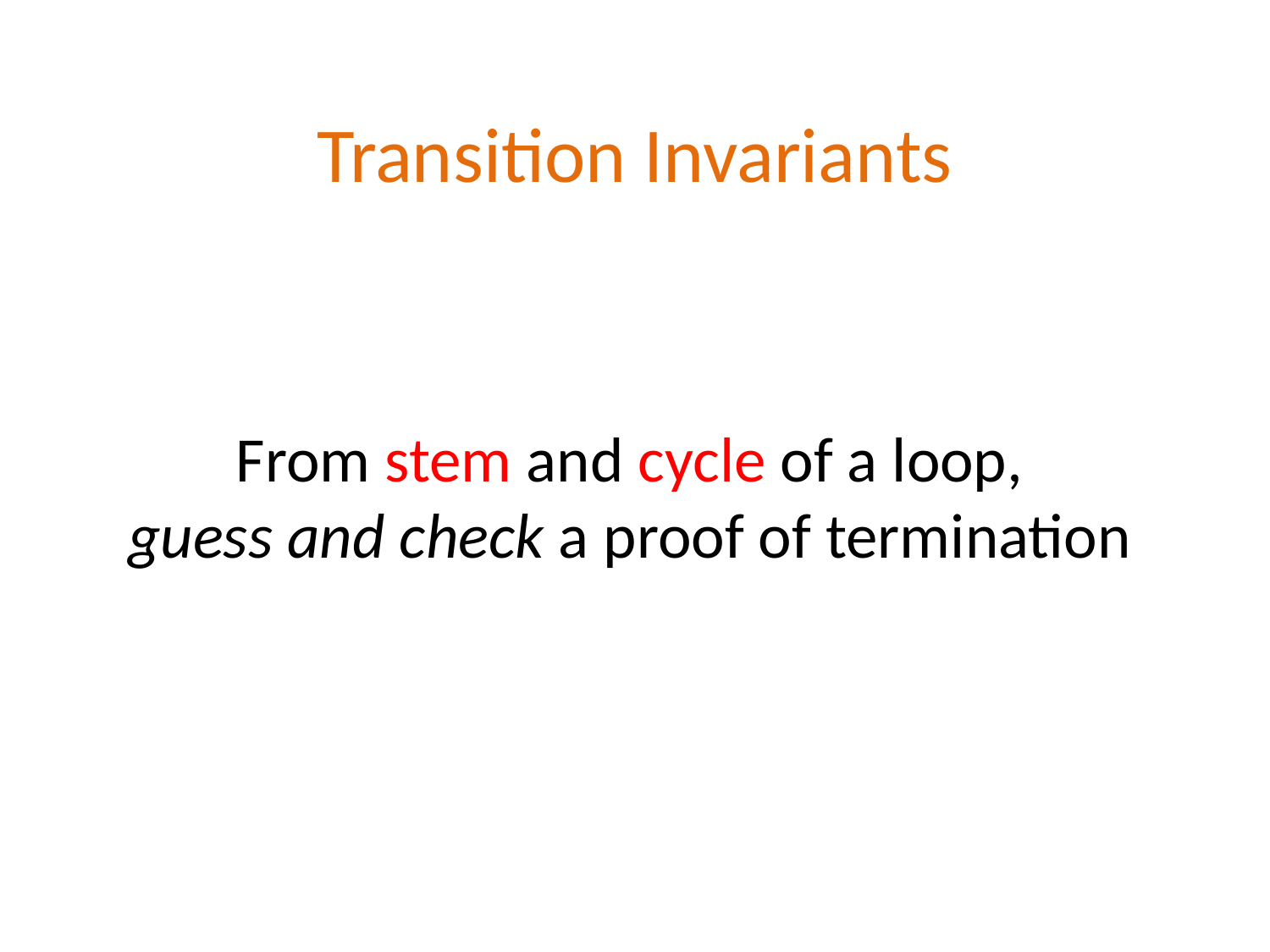

# Transition Invariants
From stem and cycle of a loop,
guess and check a proof of termination